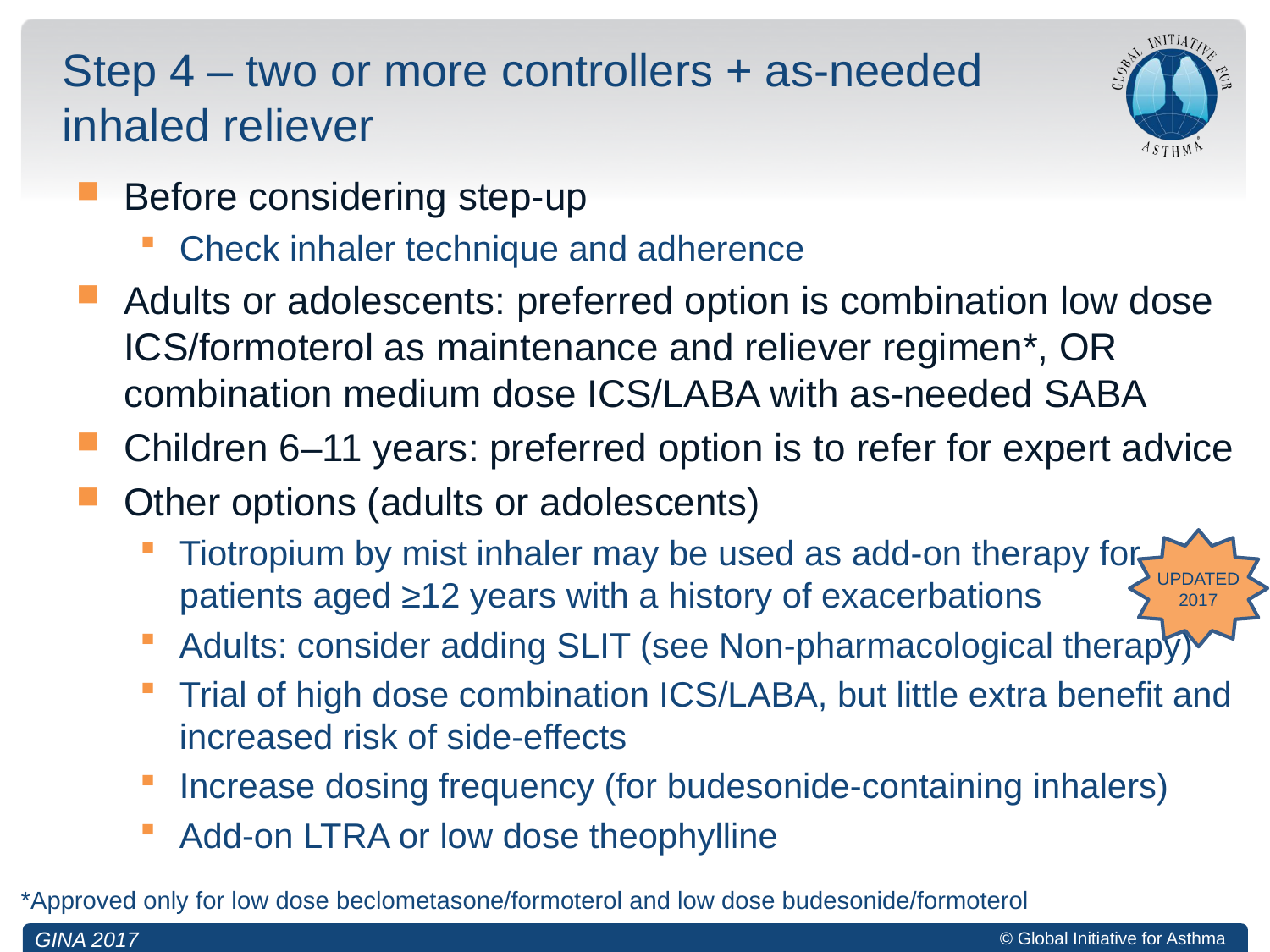

# Step 4 – two or more controllers + as-needed inhaled reliever
Before considering step-up
Check inhaler technique and adherence
Adults or adolescents: preferred option is combination low dose ICS/formoterol as maintenance and reliever regimen*, OR
combination medium dose ICS/LABA with as-needed SABA
Children 6–11 years: preferred option is to refer for expert advice
Other options (adults or adolescents)
Tiotropium by mist inhaler may be used as add-on therapy for patients aged ≥12 years with a history of exacerbations
Adults: consider adding SLIT (see Non-pharmacological therapy)
Trial of high dose combination ICS/LABA, but little extra benefit and increased risk of side-effects
Increase dosing frequency (for budesonide-containing inhalers)
Add-on LTRA or low dose theophylline

UPDATED 2017
*Approved only for low dose beclometasone/formoterol and low dose budesonide/formoterol
GINA 2017